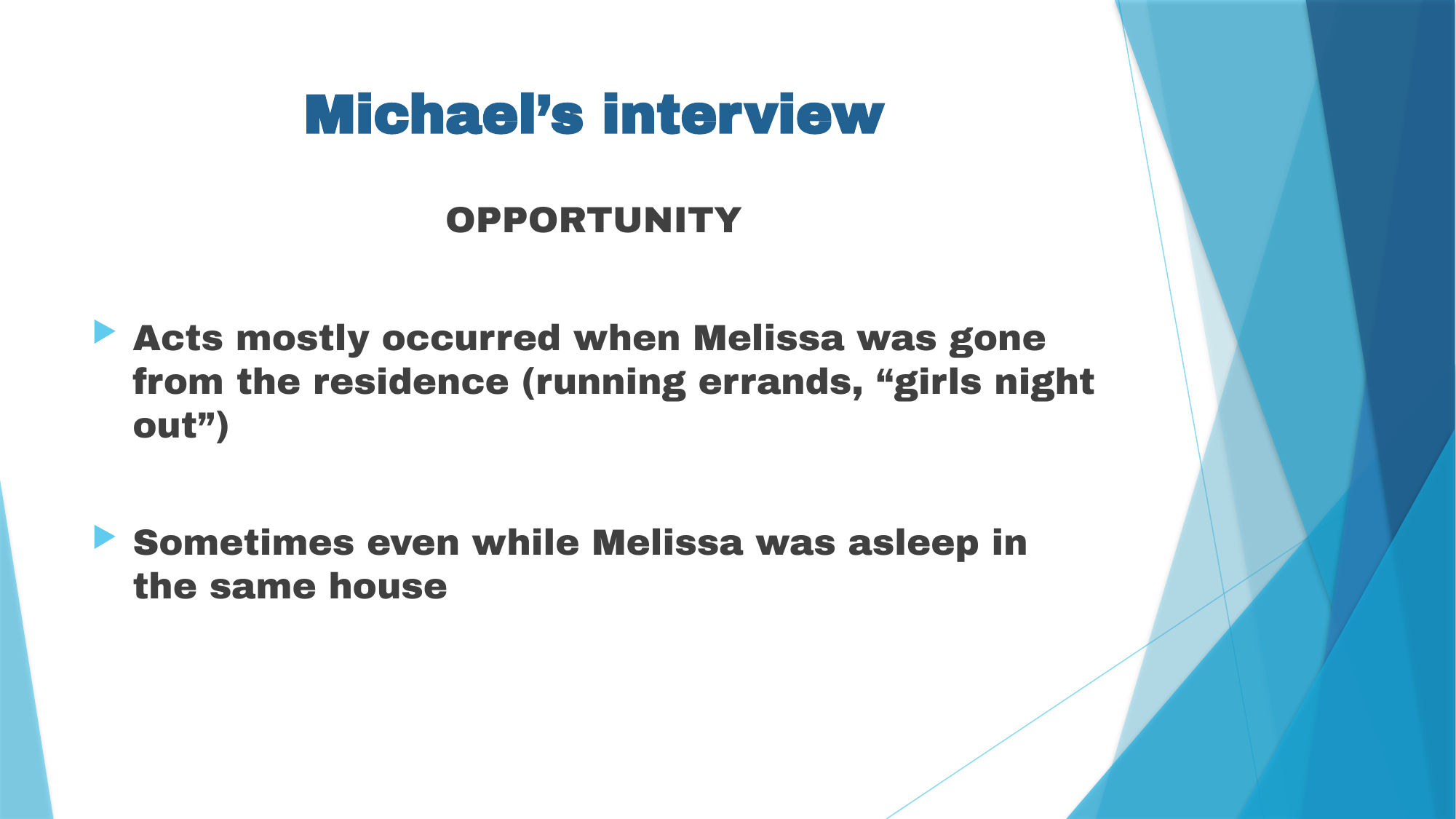

# Michael’s interview
OPPORTUNITY

Acts mostly occurred when Melissa was gone from the residence (running errands, “girls night out”)

Sometimes even while Melissa was asleep in the same house